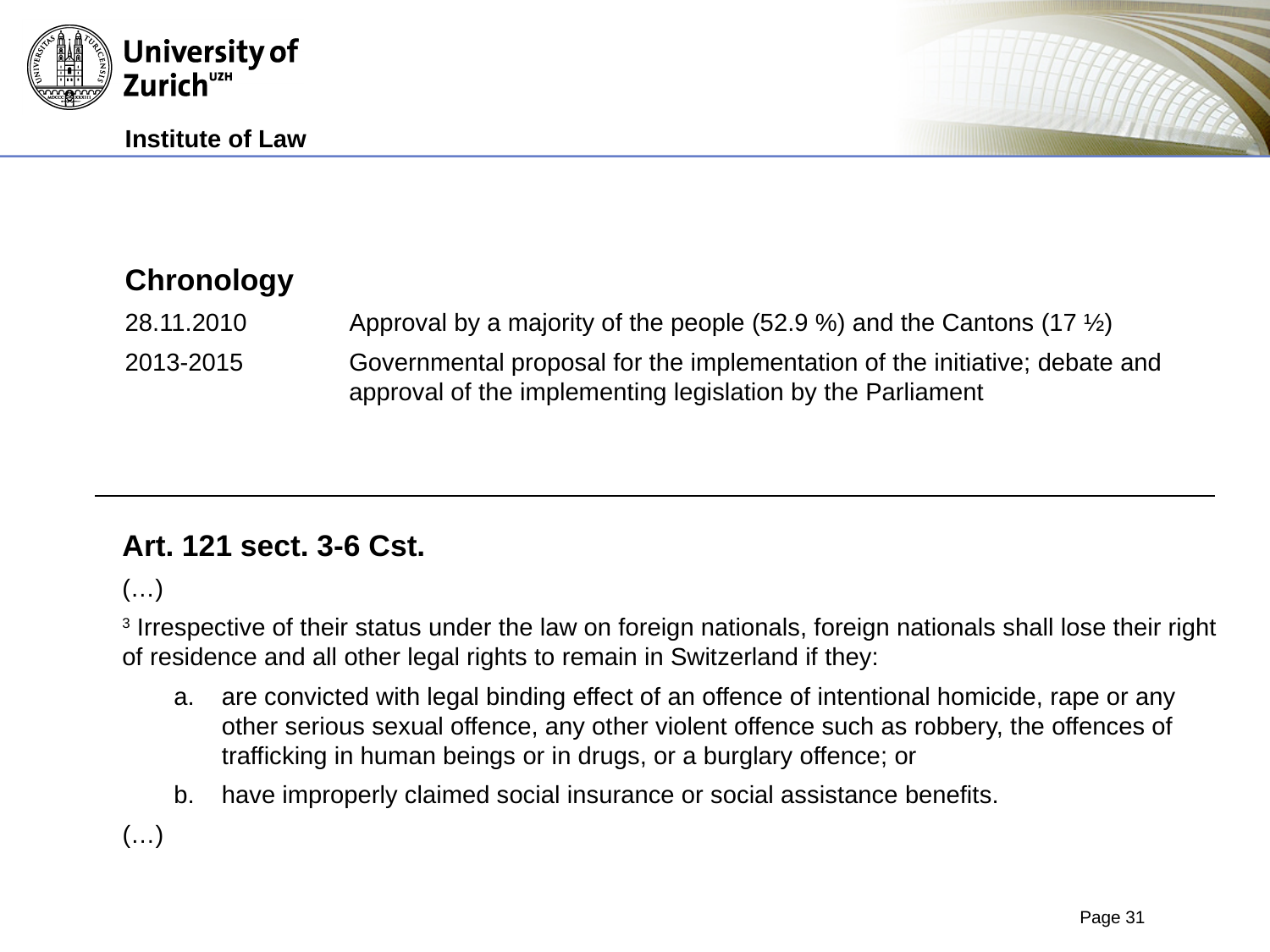

Chronology
28.11.2010	Approval by a majority of the people (52.9 %) and the Cantons (17 ½)
2013-2015	Governmental proposal for the implementation of the initiative; debate and approval of the implementing legislation by the Parliament
Art. 121 sect. 3-6 Cst.
(…)
3 Irrespective of their status under the law on foreign nationals, foreign nationals shall lose their right of residence and all other legal rights to remain in Switzerland if they:
are convicted with legal binding effect of an offence of intentional homicide, rape or any other serious sexual offence, any other violent offence such as robbery, the offences of trafficking in human beings or in drugs, or a burglary offence; or
have improperly claimed social insurance or social assistance benefits.
(…)
Page 31